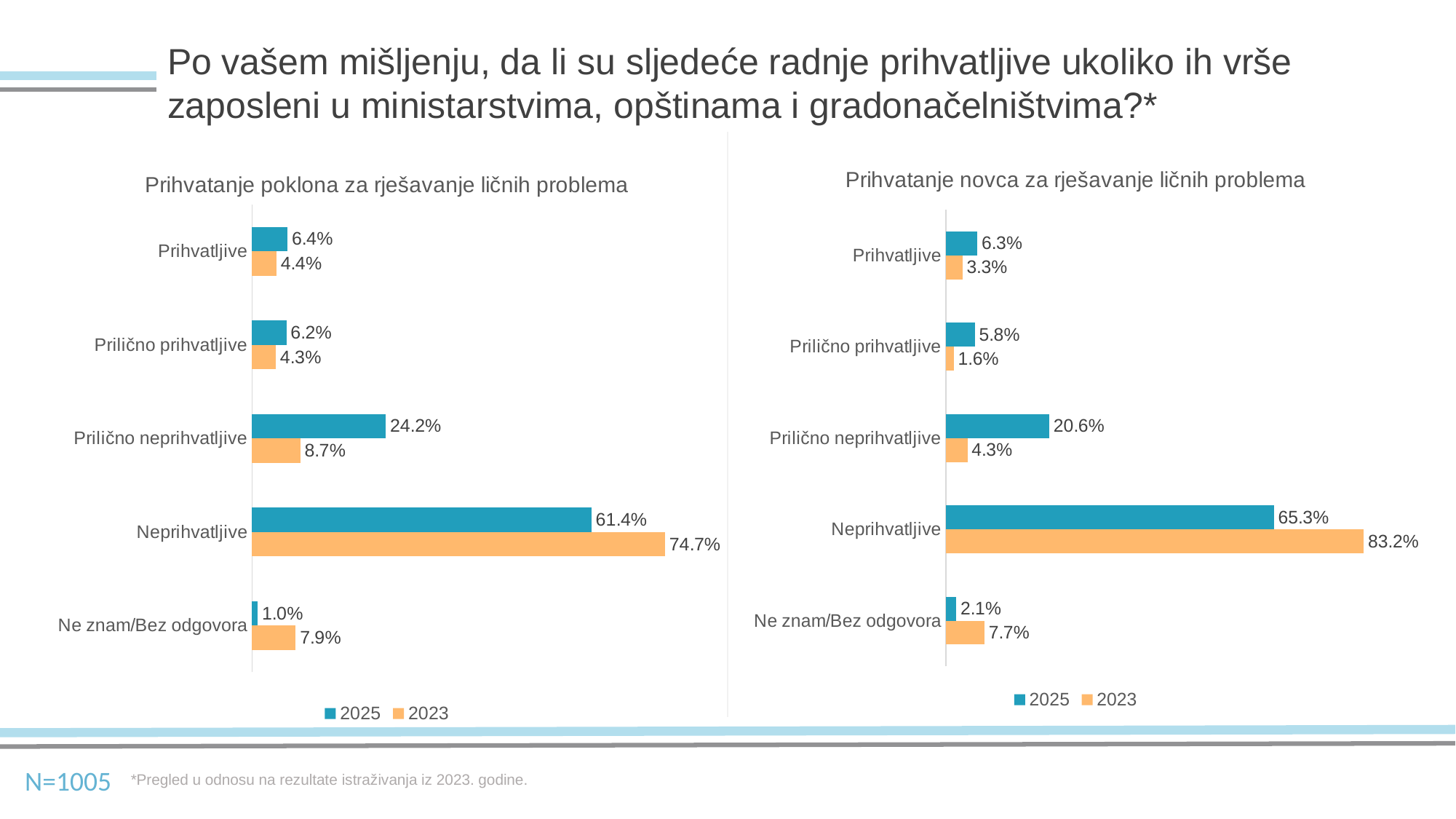

Po vašem mišljenju, da li su sljedeće radnje prihvatljive ukoliko ih vrše zaposleni u ministarstvima, opštinama i gradonačelništvima?*

### Chart: Prihvatanje novca za rješavanje ličnih problema

| Category | 2023 | 2025 |
|---|---|---|
| Ne znam/Bez odgovora | 0.077 | 0.021 |
| Neprihvatljive | 0.832 | 0.653 |
| Prilično neprihvatljive | 0.043 | 0.206 |
| Prilično prihvatljive | 0.016 | 0.058 |
| Prihvatljive | 0.033 | 0.063 |

### Chart: Prihvatanje poklona za rješavanje ličnih problema

| Category | 2023 | 2025 |
|---|---|---|
| Ne znam/Bez odgovora | 0.079 | 0.01 |
| Neprihvatljive | 0.747 | 0.614 |
| Prilično neprihvatljive | 0.087 | 0.242 |
| Prilično prihvatljive | 0.043 | 0.062 |
| Prihvatljive | 0.044 | 0.064 |
N=1005
*Pregled u odnosu na rezultate istraživanja iz 2023. godine.